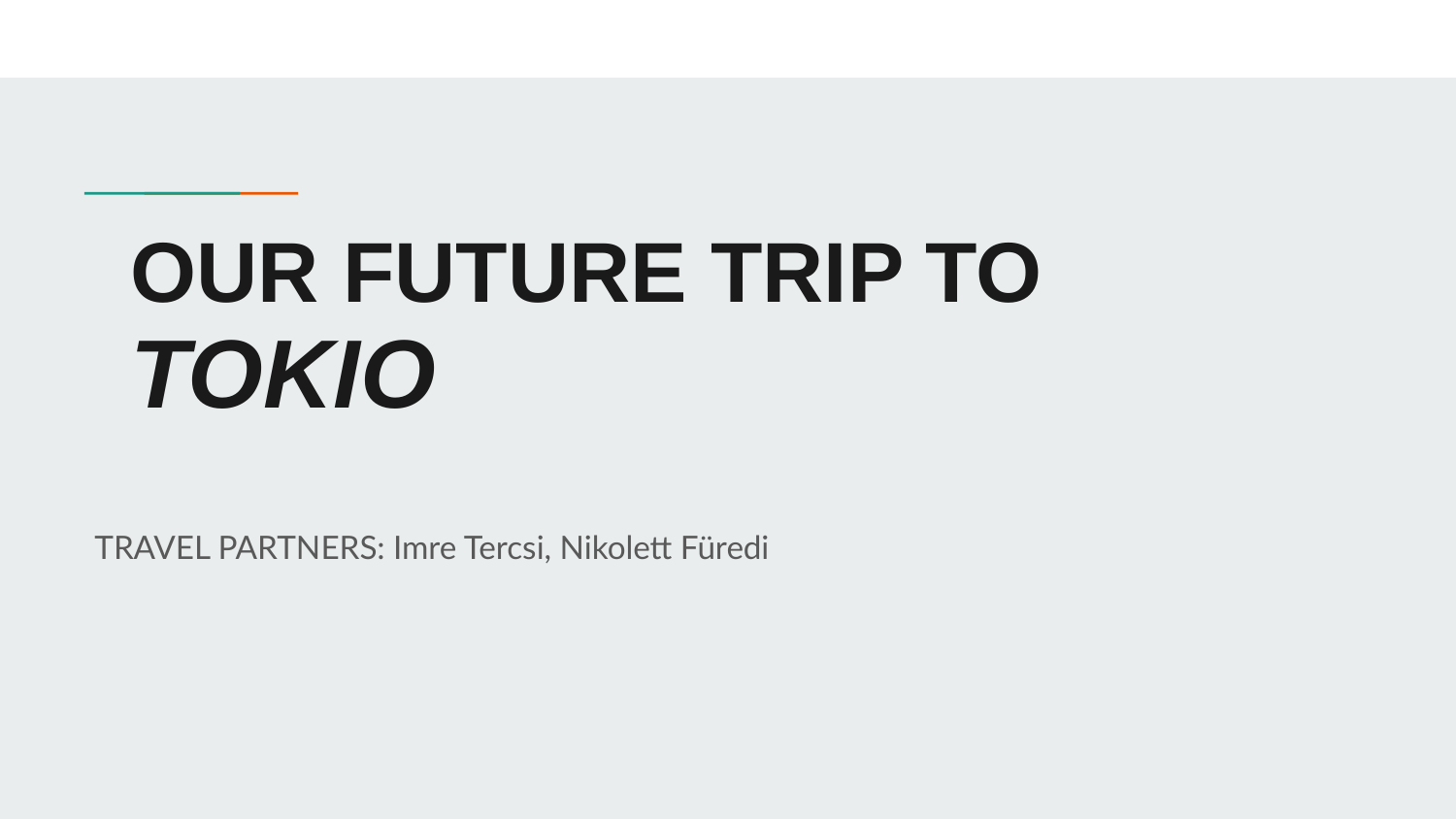

# OUR FUTURE TRIP TO TOKIO
TRAVEL PARTNERS: Imre Tercsi, Nikolett Füredi